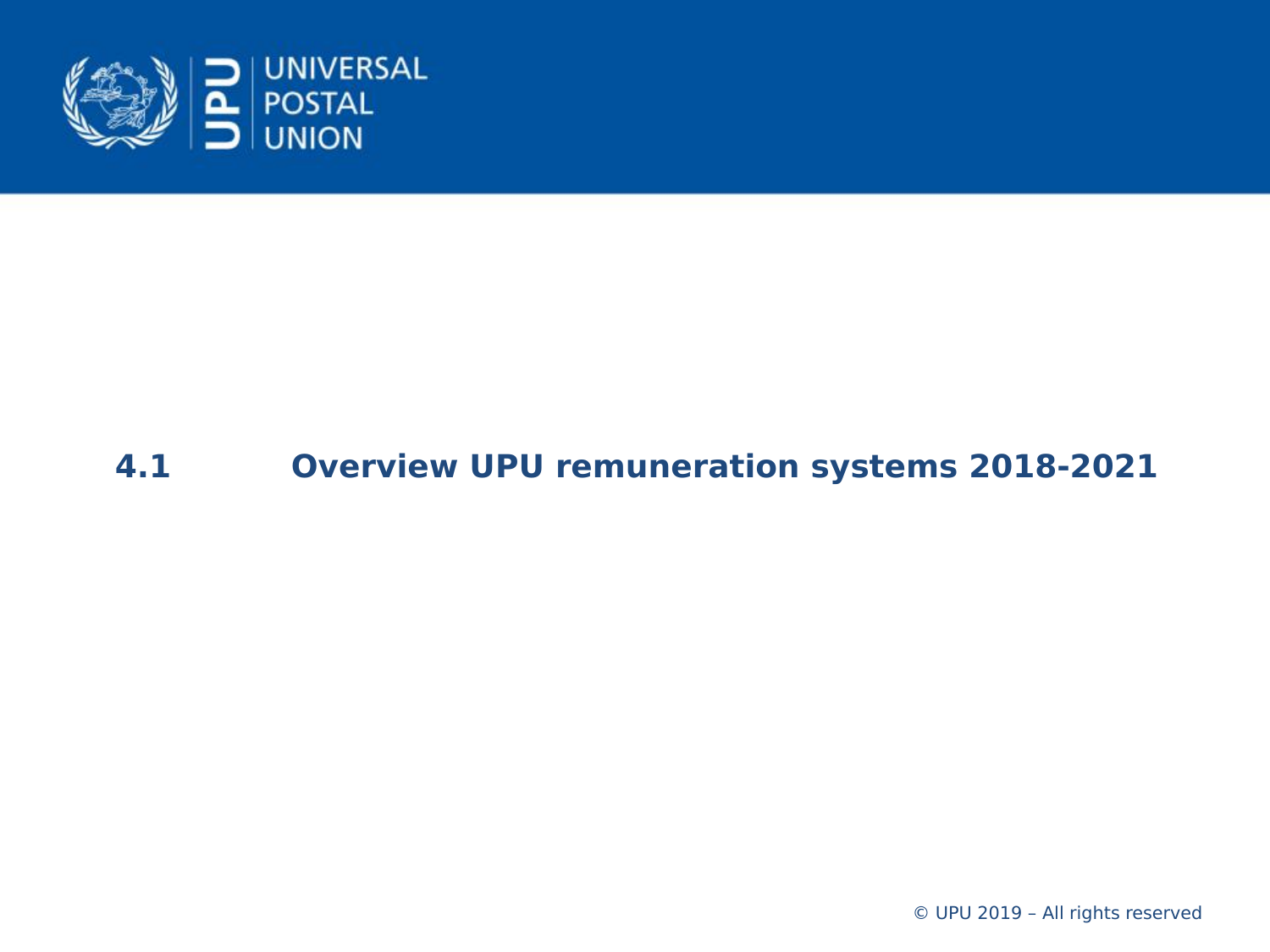

# 4.1	Overview UPU remuneration systems 2018-2021